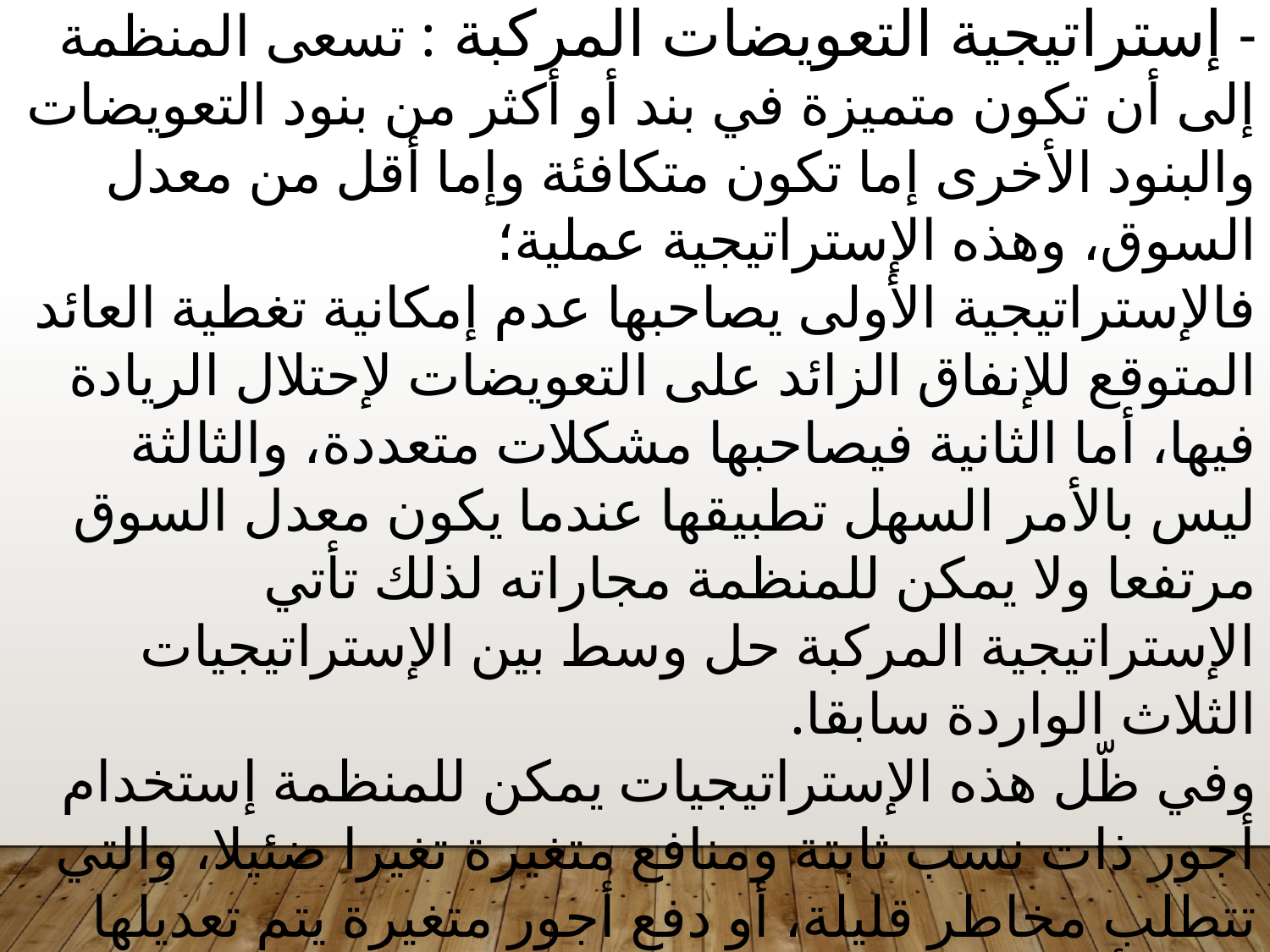

- إستراتيجية التعويضات المركبة : تسعى المنظمة إلى أن تكون متميزة في بند أو أكثر من بنود التعويضات والبنود الأخرى إما تكون متكافئة وإما أقل من معدل السوق، وهذه الإستراتيجية عملية؛
فالإستراتيجية الأولى يصاحبها عدم إمكانية تغطية العائد المتوقع للإنفاق الزائد على التعويضات لإحتلال الريادة فيها، أما الثانية فيصاحبها مشكلات متعددة، والثالثة ليس بالأمر السهل تطبيقها عندما يكون معدل السوق مرتفعا ولا يمكن للمنظمة مجاراته لذلك تأتي الإستراتيجية المركبة حل وسط بين الإستراتيجيات الثلاث الواردة سابقا.
وفي ظّل هذه الإستراتيجيات يمكن للمنظمة إستخدام أجور ذات نسب ثابتة ومنافع متغيرة تغيرا ضئيلا، والتي تتطلب مخاطر قليلة، أو دفع أجور متغيرة يتم تعديلها زيادة أو نقصان بما يتناسب طردا او